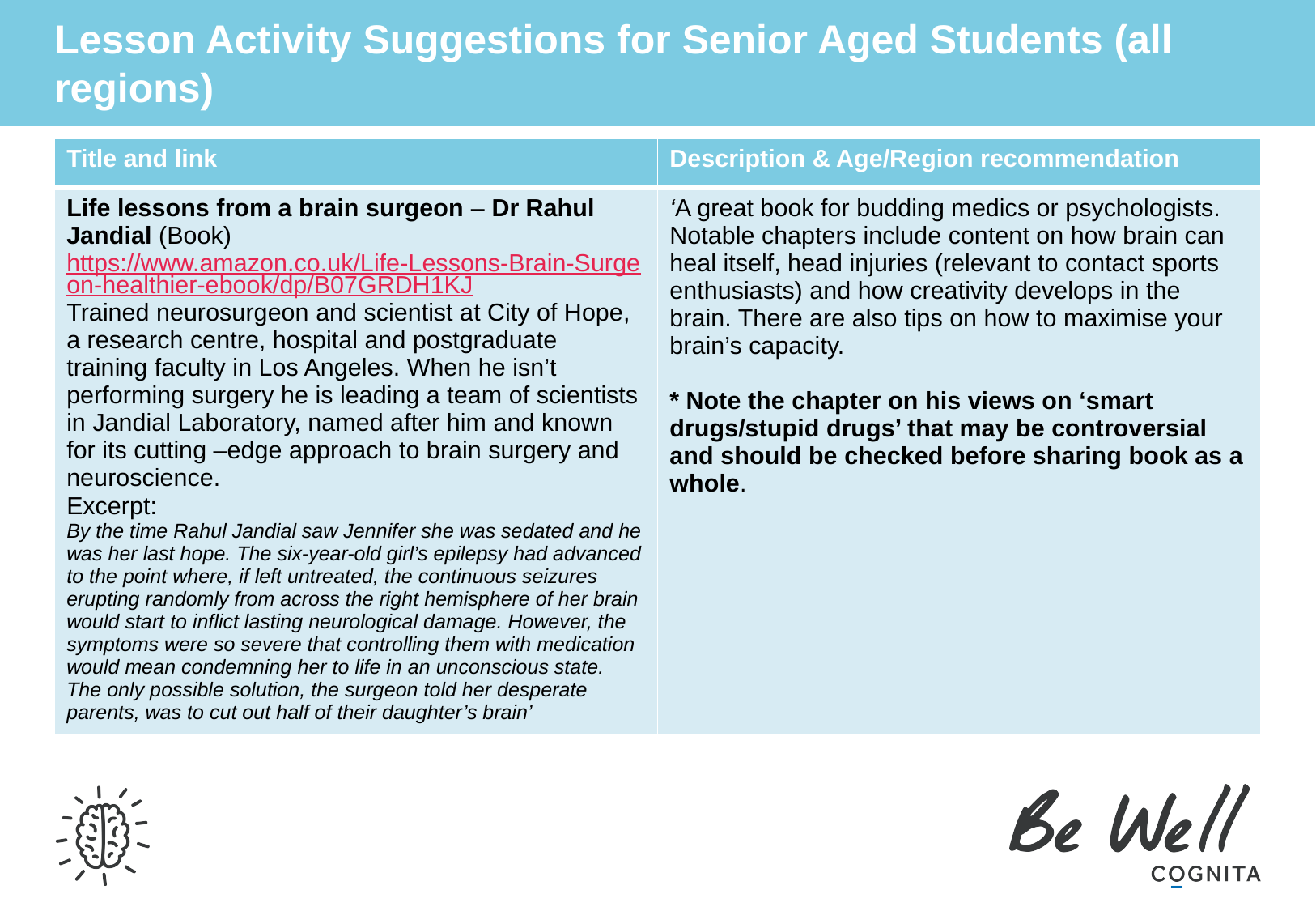

# Lesson Activity Suggestions for Senior Aged Students (all regions)
| Title and link | Description & Age/Region recommendation |
| --- | --- |
| Life lessons from a brain surgeon – Dr Rahul Jandial (Book) https://www.amazon.co.uk/Life-Lessons-Brain-Surgeon-healthier-ebook/dp/B07GRDH1KJ Trained neurosurgeon and scientist at City of Hope, a research centre, hospital and postgraduate training faculty in Los Angeles. When he isn’t performing surgery he is leading a team of scientists in Jandial Laboratory, named after him and known for its cutting –edge approach to brain surgery and neuroscience. Excerpt: By the time Rahul Jandial saw Jennifer she was sedated and he was her last hope. The six-year-old girl’s epilepsy had advanced to the point where, if left untreated, the continuous seizures erupting randomly from across the right hemisphere of her brain would start to inflict lasting neurological damage. However, the symptoms were so severe that controlling them with medication would mean condemning her to life in an unconscious state. The only possible solution, the surgeon told her desperate parents, was to cut out half of their daughter’s brain’ | ‘A great book for budding medics or psychologists. Notable chapters include content on how brain can heal itself, head injuries (relevant to contact sports enthusiasts) and how creativity develops in the brain. There are also tips on how to maximise your brain’s capacity. \* Note the chapter on his views on ‘smart drugs/stupid drugs’ that may be controversial and should be checked before sharing book as a whole. |